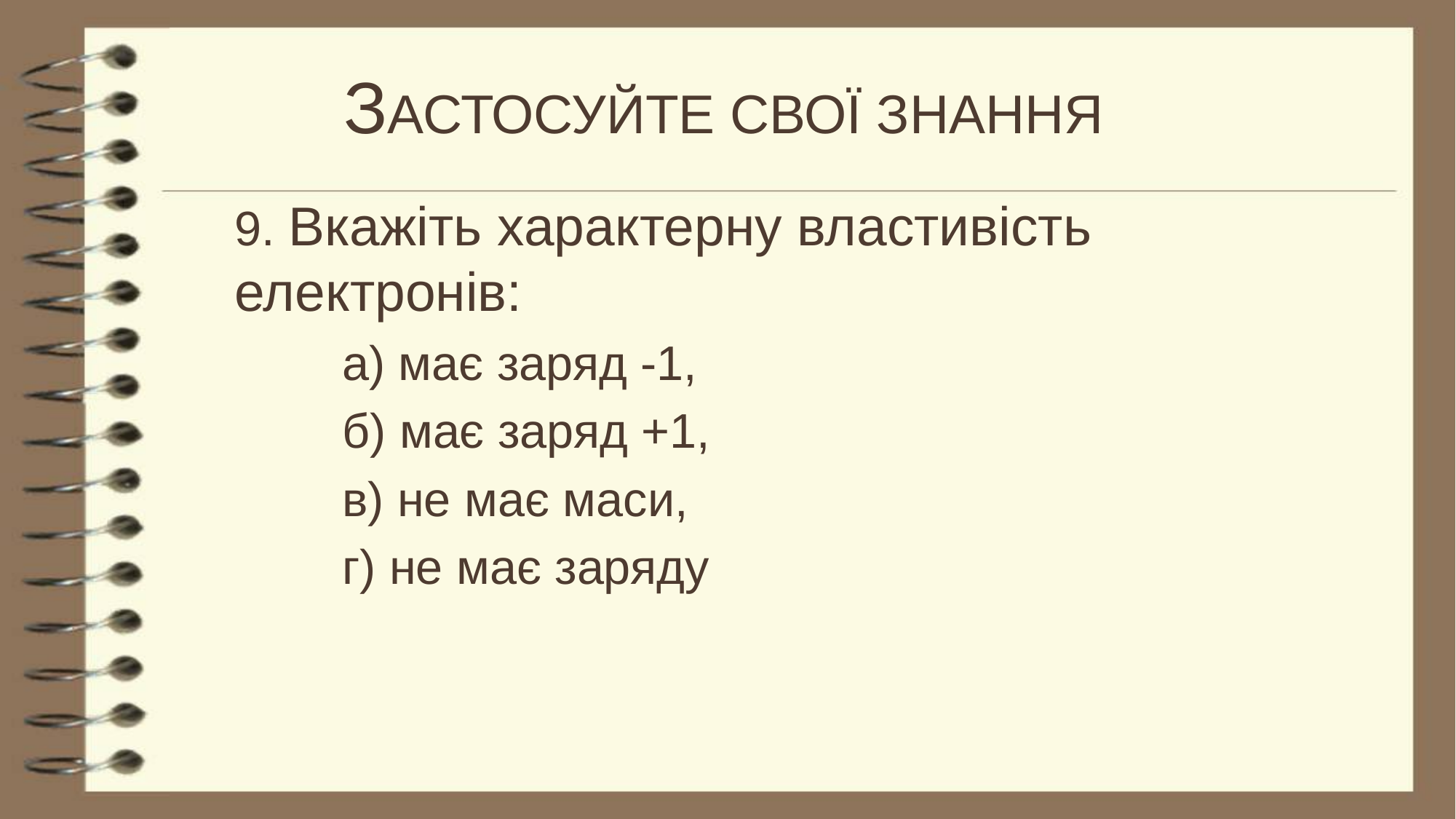

# Застосуйте свої знання
9. Вкажіть характерну властивість електронів:
а) має заряд -1,
б) має заряд +1,
в) не має маси,
г) не має заряду